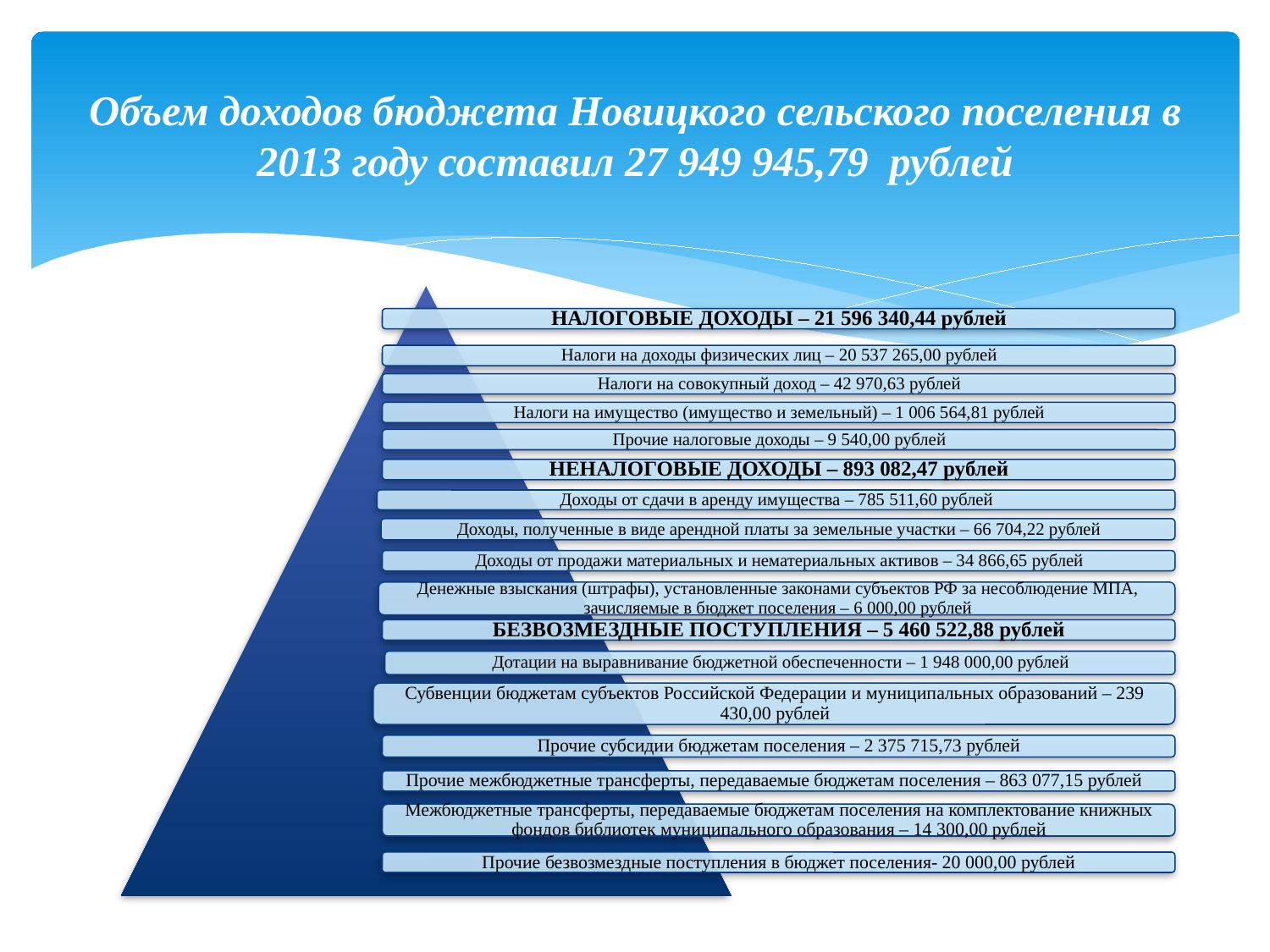

# Объем доходов бюджета Новицкого сельского поселения в 2013 году составил 27 949 945,79  рублей
НАЛОГОВЫЕ ДОХОДЫ – 21 596 340,44 рублей
Налоги на доходы физических лиц – 20 537 265,00 рублей
Налоги на совокупный доход – 42 970,63 рублей
Налоги на имущество (имущество и земельный) – 1 006 564,81 рублей
Прочие налоговые доходы – 9 540,00 рублей
НЕНАЛОГОВЫЕ ДОХОДЫ – 893 082,47 рублей
Доходы от сдачи в аренду имущества – 785 511,60 рублей
Доходы, полученные в виде арендной платы за земельные участки – 66 704,22 рублей
Доходы от продажи материальных и нематериальных активов – 34 866,65 рублей
Денежные взыскания (штрафы), установленные законами субъектов РФ за несоблюдение МПА, зачисляемые в бюджет поселения – 6 000,00 рублей
БЕЗВОЗМЕЗДНЫЕ ПОСТУПЛЕНИЯ – 5 460 522,88 рублей
Дотации на выравнивание бюджетной обеспеченности – 1 948 000,00 рублей
Прочие субсидии бюджетам поселения – 2 375 715,73 рублей
Субвенции бюджетам субъектов Российской Федерации и муниципальных образований – 239 430,00 рублей
Прочие межбюджетные трансферты, передаваемые бюджетам поселения – 863 077,15 рублей
Межбюджетные трансферты, передаваемые бюджетам поселения на комплектование книжных фондов библиотек муниципального образования – 14 300,00 рублей
Прочие безвозмездные поступления в бюджет поселения- 20 000,00 рублей